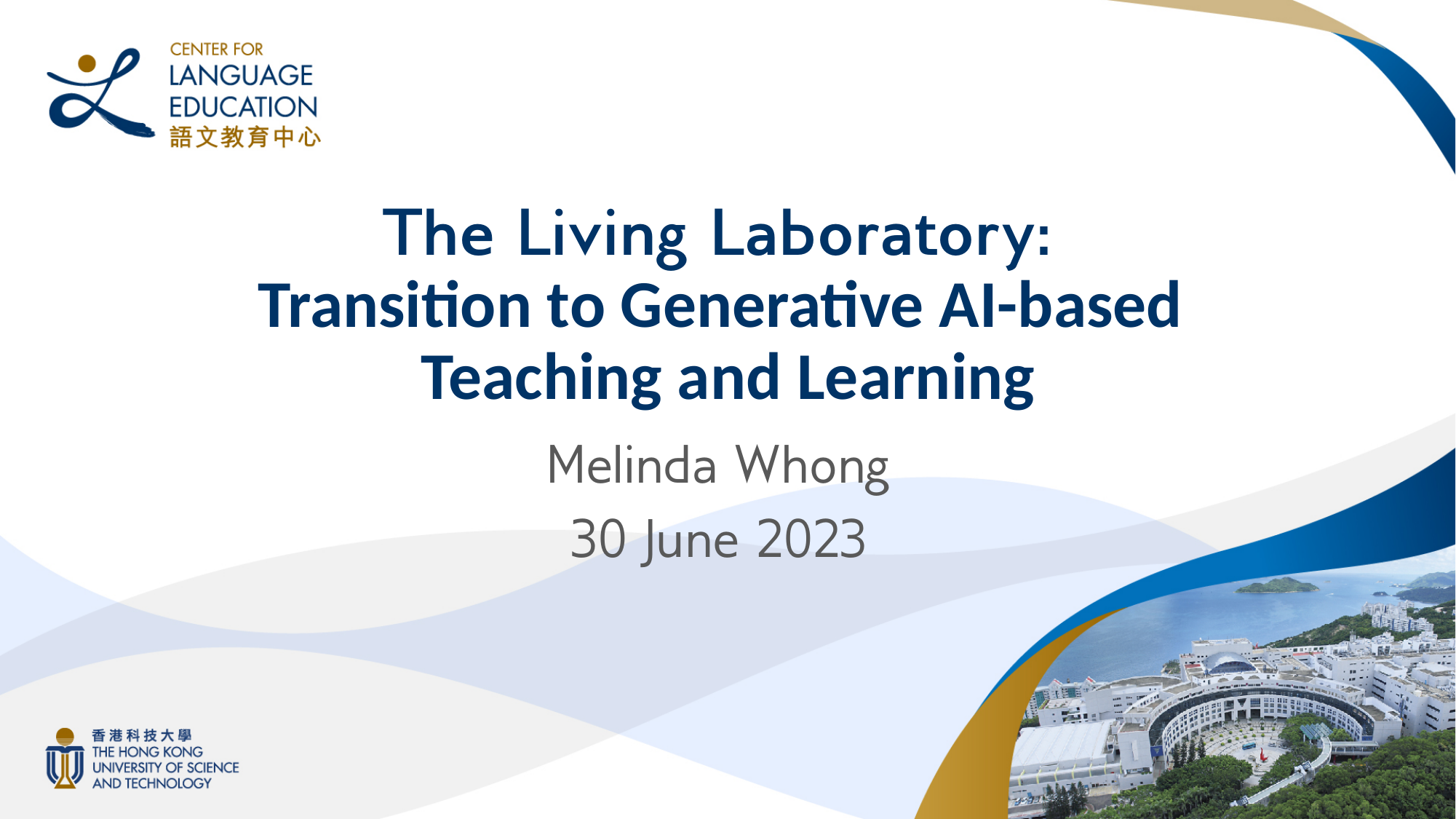

# The Living Laboratory: Transition to Generative AI-based Teaching and Learning
Melinda Whong
30 June 2023